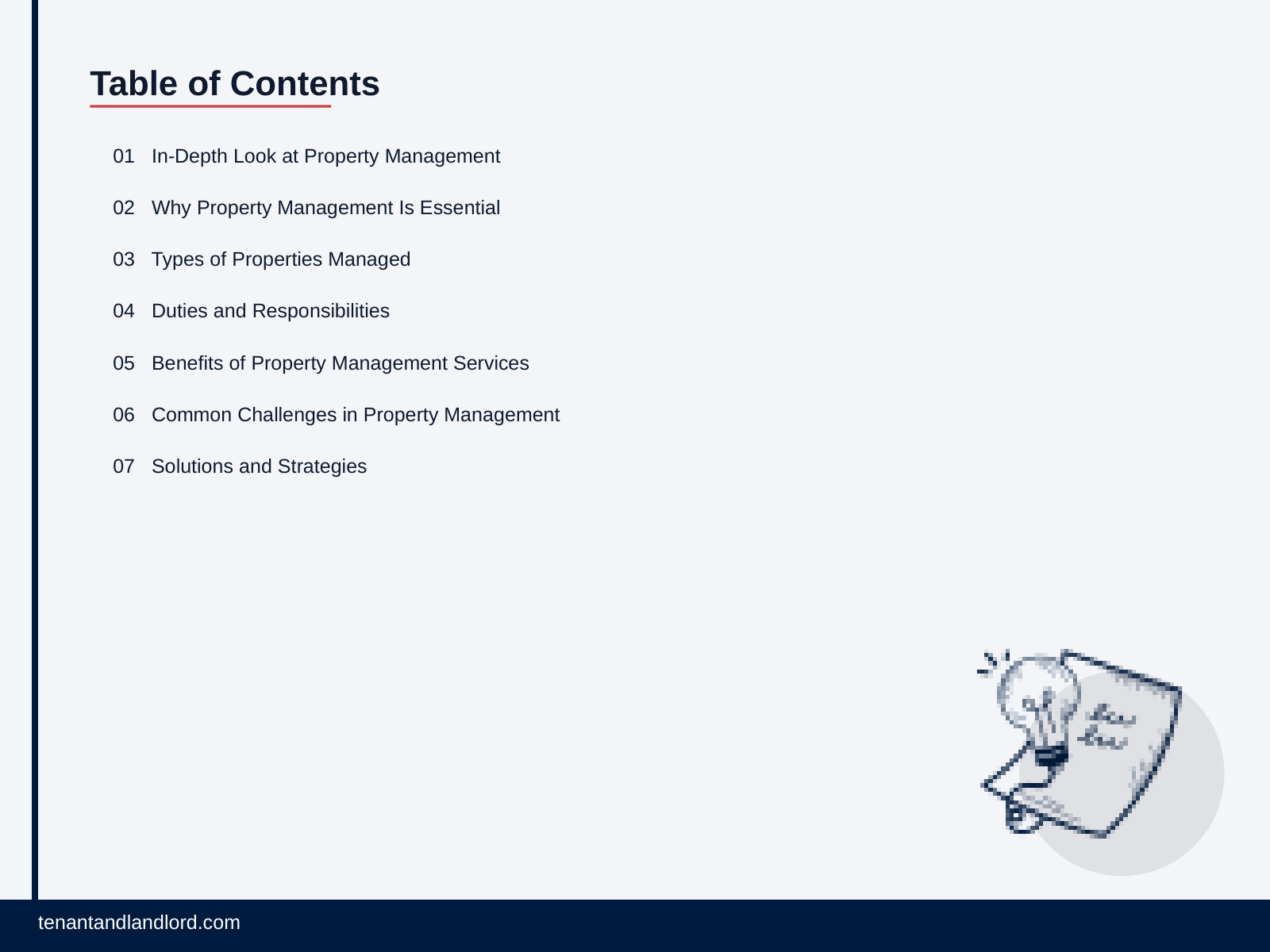

Table of Contents

01   In-Depth Look at Property Management
02   Why Property Management Is Essential
03   Types of Properties Managed
04   Duties and Responsibilities
05   Benefits of Property Management Services
06   Common Challenges in Property Management
07   Solutions and Strategies

tenantandlandlord.com

tenantandlandlord.com